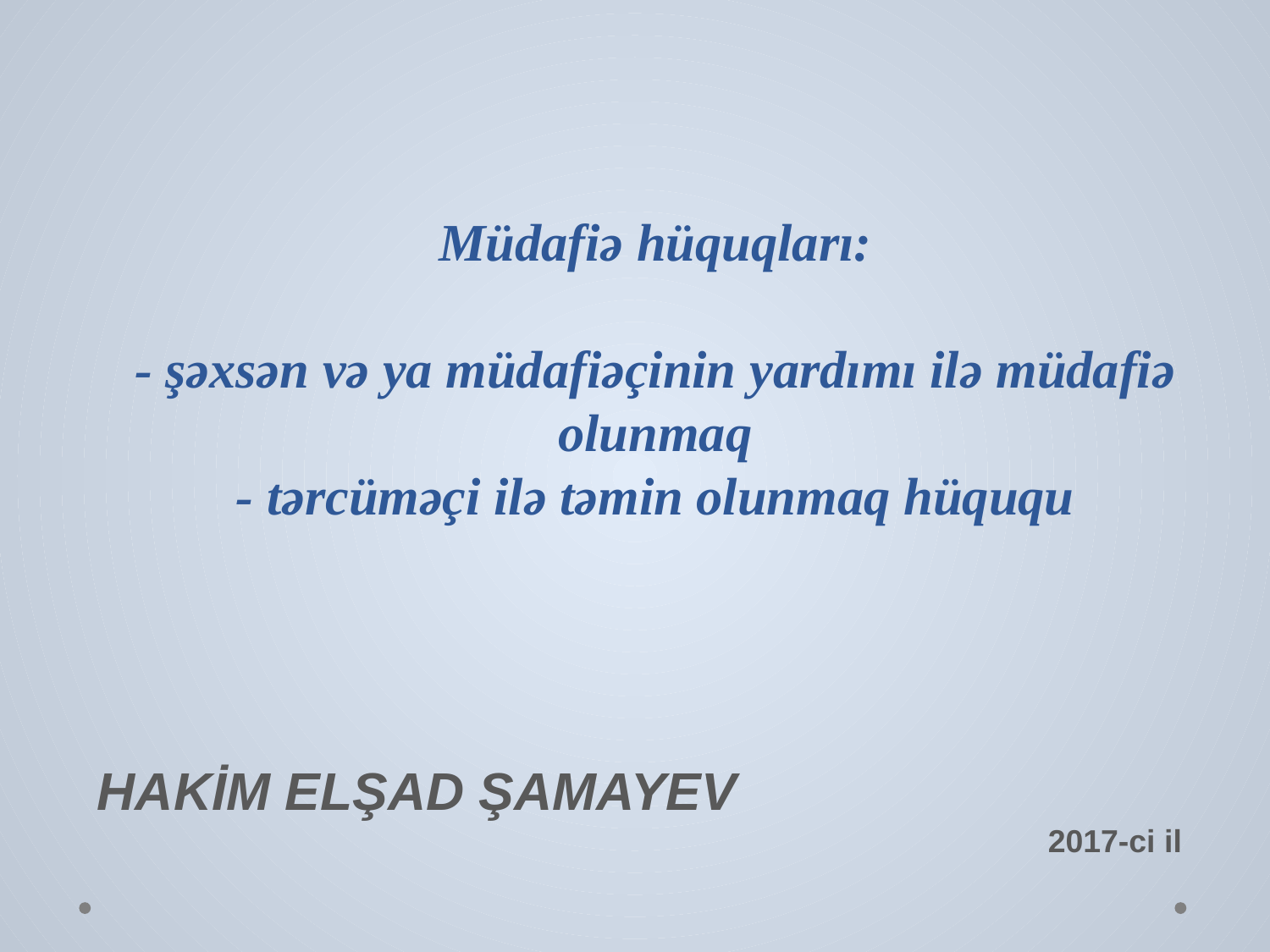

# Müdafiə hüquqları: - şəxsən və ya müdafiəçinin yardımı ilə müdafiə olunmaq - tərcüməçi ilə təmin olunmaq hüququ
Hakİm ELŞAD ŞAMAYEV
						2017-ci il